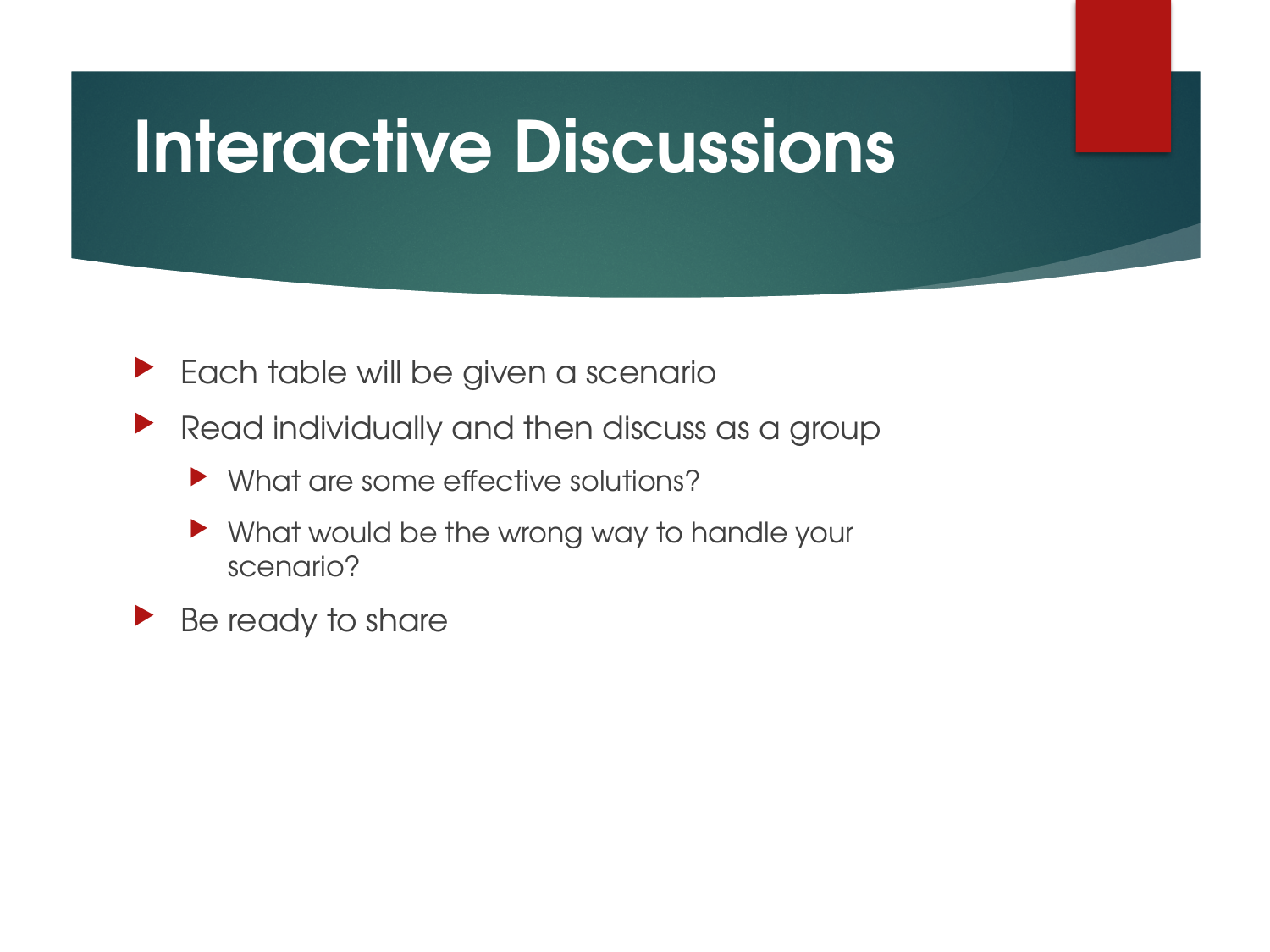

# Interactive Discussions
Each table will be given a scenario
Read individually and then discuss as a group
What are some effective solutions?
What would be the wrong way to handle your scenario?
Be ready to share